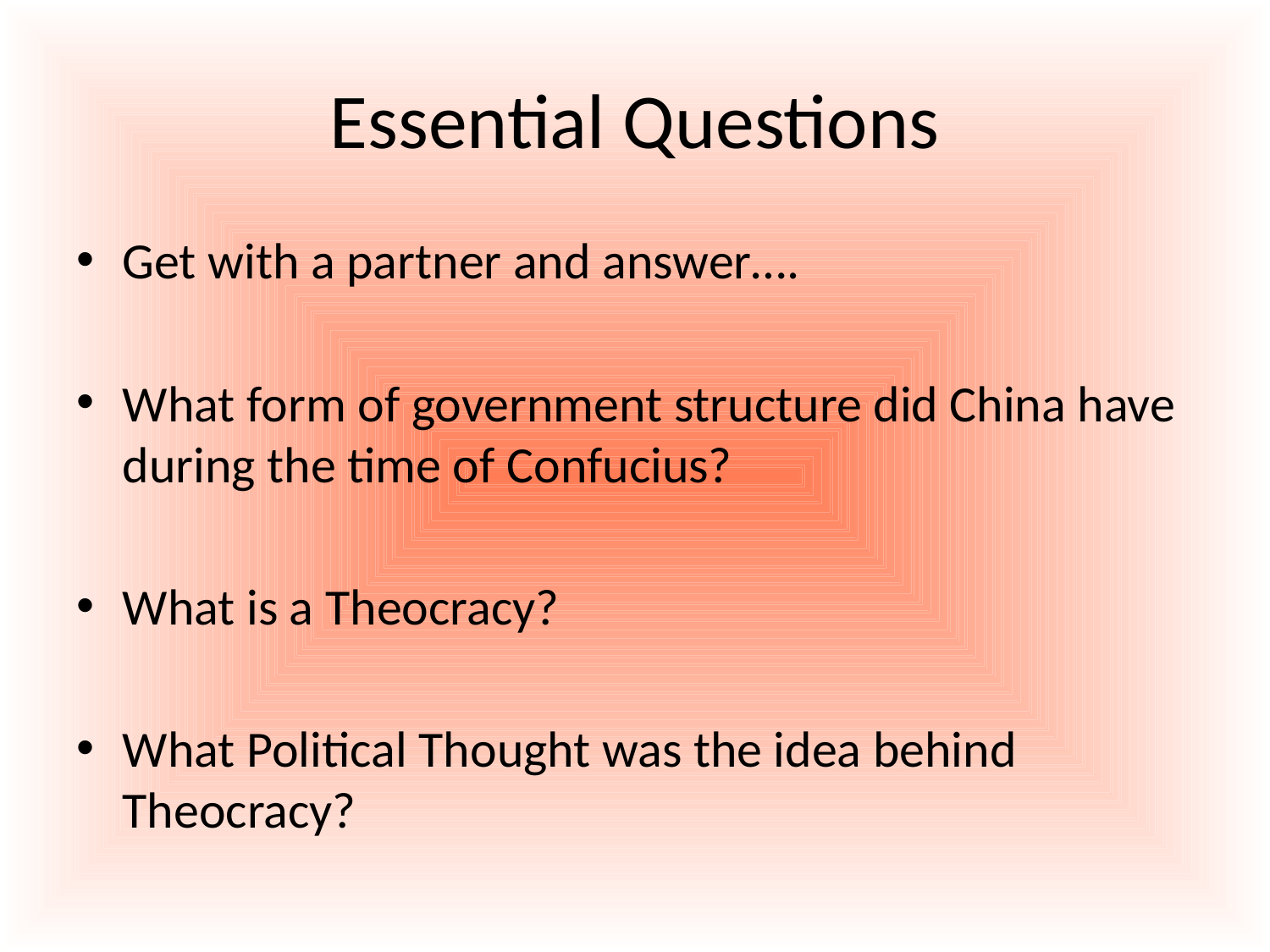

# Essential Questions
Get with a partner and answer….

What form of government structure did China have during the time of Confucius?

What is a Theocracy?

What Political Thought was the idea behind Theocracy?